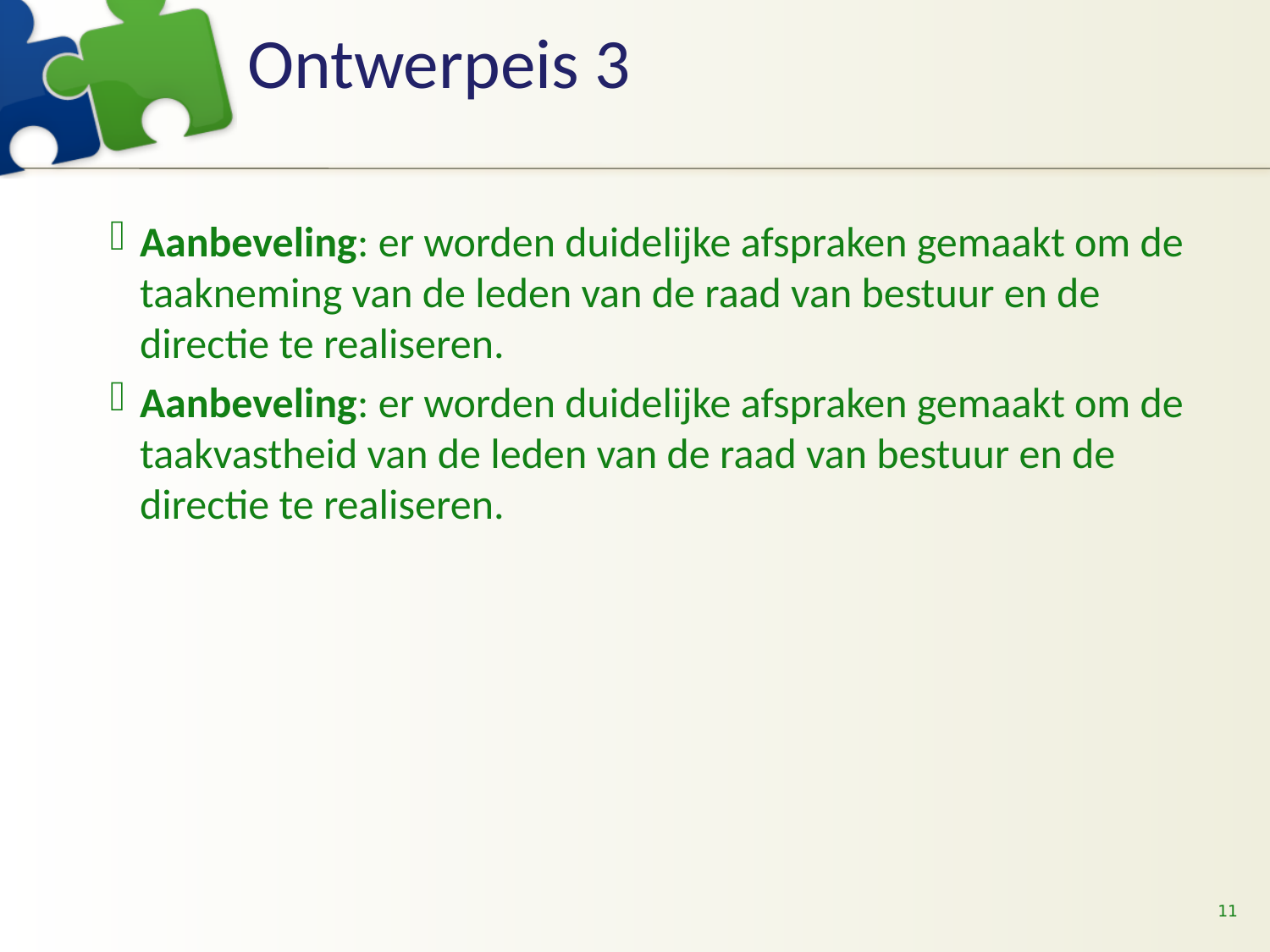

# Ontwerpeis 3
Aanbeveling: er worden duidelijke afspraken gemaakt om de taakneming van de leden van de raad van bestuur en de directie te realiseren.
Aanbeveling: er worden duidelijke afspraken gemaakt om de taakvastheid van de leden van de raad van bestuur en de directie te realiseren.

11